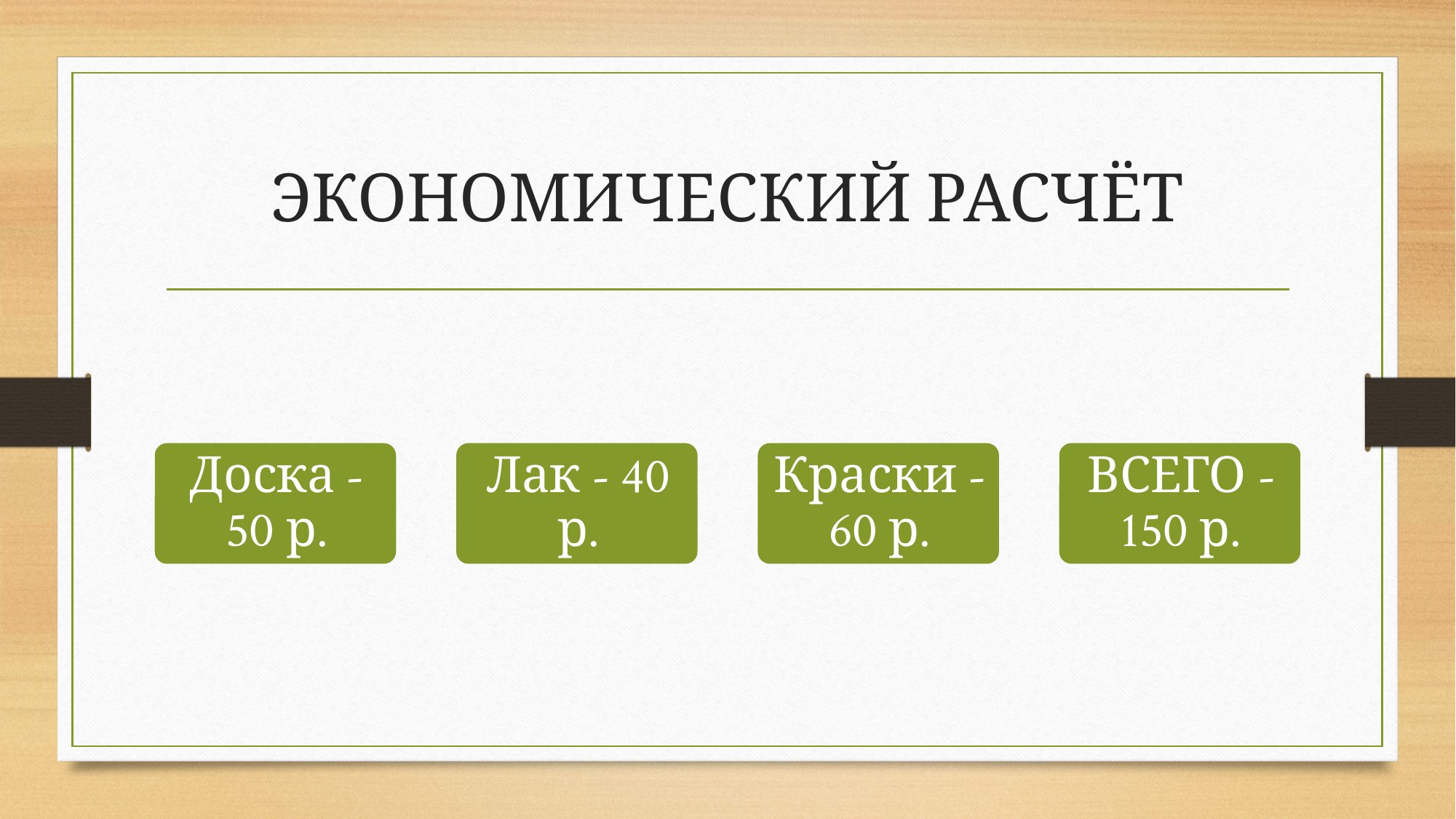

# ЭКОНОМИЧЕСКИЙ РАСЧЁТ
Доска - 50 р.
Лак - 40 р.
Краски - 60 р.
ВСЕГО - 150 р.